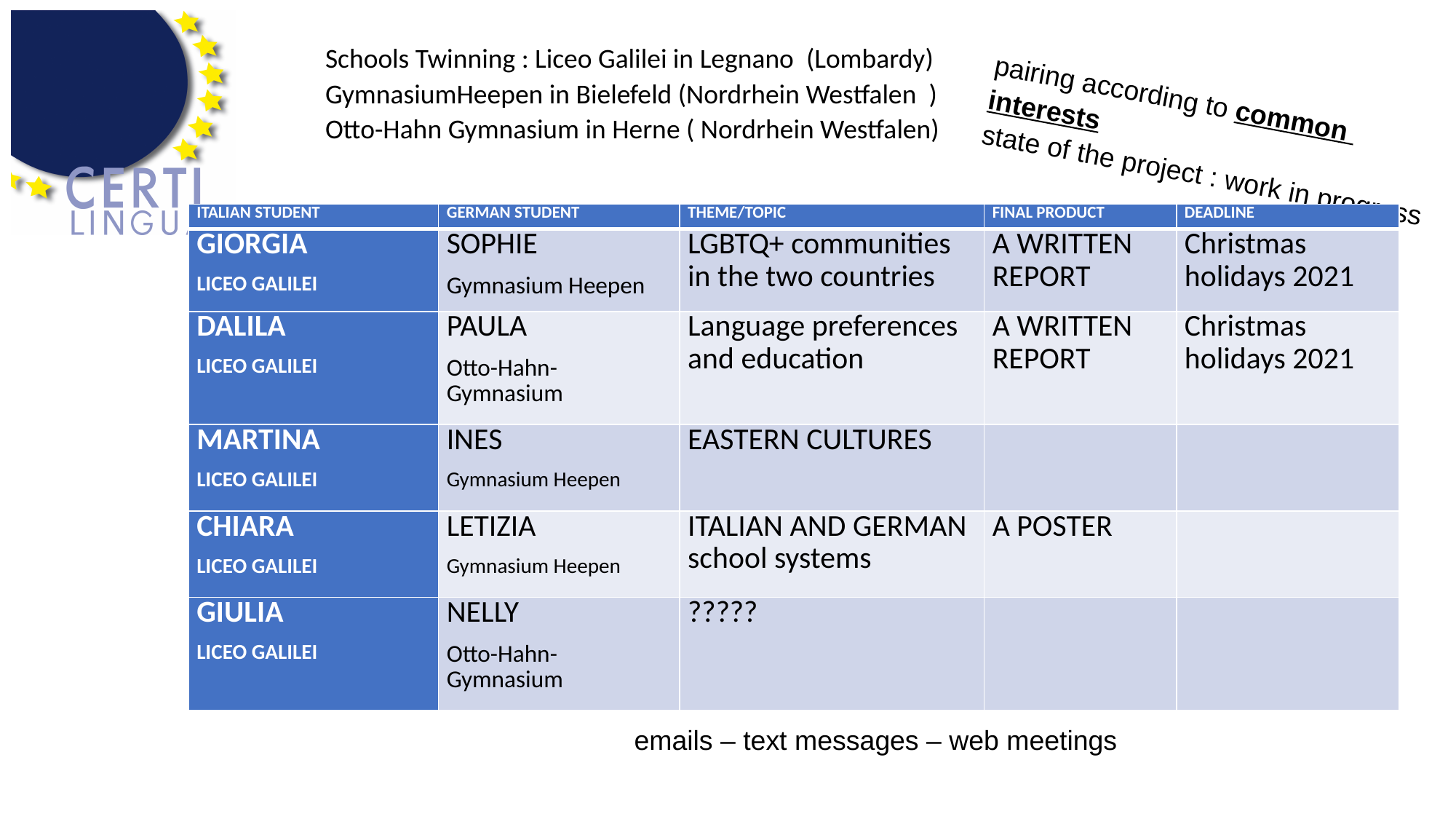

Schools Twinning : Liceo Galilei in Legnano  (Lombardy)  GymnasiumHeepen in Bielefeld (Nordrhein Westfalen  )   Otto-Hahn Gymnasium in Herne ( Nordrhein Westfalen)
pairing according to common  interests
state of the project : work in progress
| ITALIAN STUDENT | GERMAN STUDENT | THEME/TOPIC | FINAL PRODUCT | DEADLINE |
| --- | --- | --- | --- | --- |
| GIORGIA LICEO GALILEI | SOPHIE Gymnasium Heepen | LGBTQ+ communities in the two countries | A WRITTEN REPORT | Christmas holidays 2021 |
| DALILA LICEO GALILEI | PAULA Otto-Hahn-Gymnasium | Language preferences and education | A WRITTEN REPORT | Christmas holidays 2021 |
| MARTINA LICEO GALILEI | INES Gymnasium Heepen | EASTERN CULTURES |  |  |
| CHIARA LICEO GALILEI | LETIZIA Gymnasium Heepen | ITALIAN AND GERMAN school systems | A POSTER |  |
| GIULIA LICEO GALILEI | NELLY Otto-Hahn-Gymnasium | ????? |  |  |
emails – text messages – web meetings